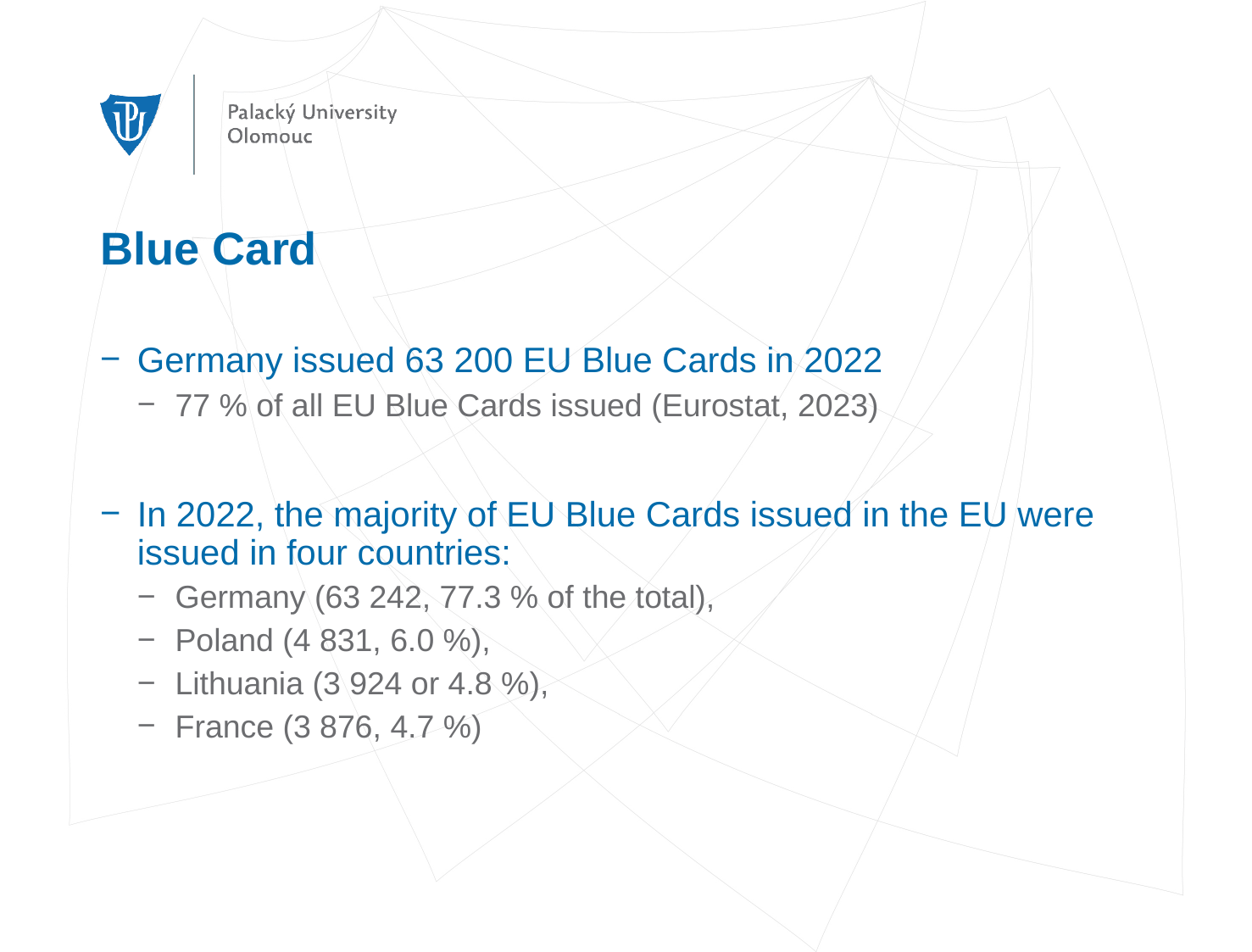

# Blue Card
Germany issued 63 200 EU Blue Cards in 2022
77 % of all EU Blue Cards issued (Eurostat, 2023)

In 2022, the majority of EU Blue Cards issued in the EU were issued in four countries:
Germany (63 242, 77.3 % of the total),
Poland (4 831, 6.0 %),
Lithuania (3 924 or 4.8 %),
France (3 876, 4.7 %)